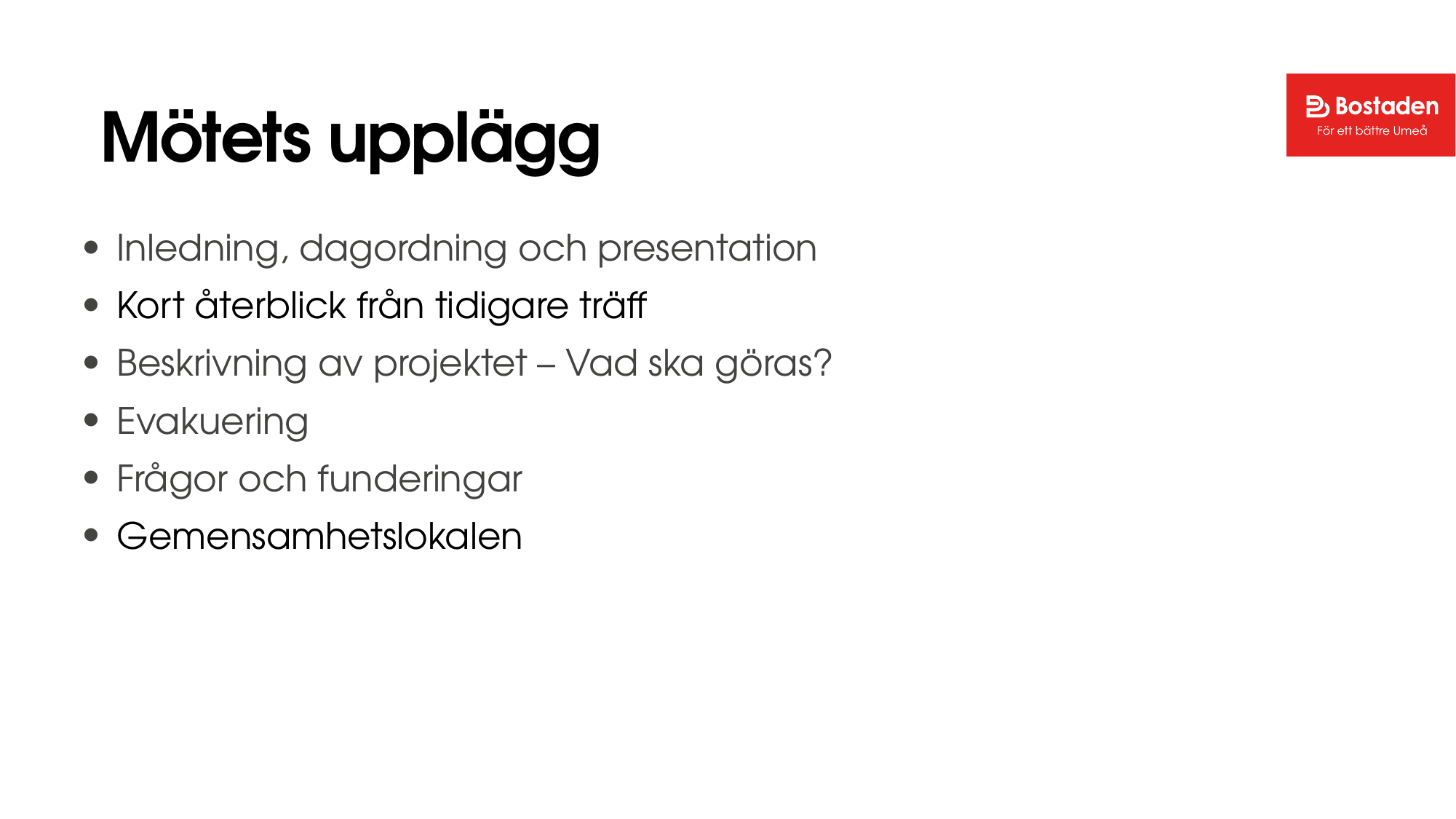

# Mötets upplägg
Inledning, dagordning och presentation
Kort återblick från tidigare träff
Beskrivning av projektet – Vad ska göras?
Evakuering
Frågor och funderingar
Gemensamhetslokalen